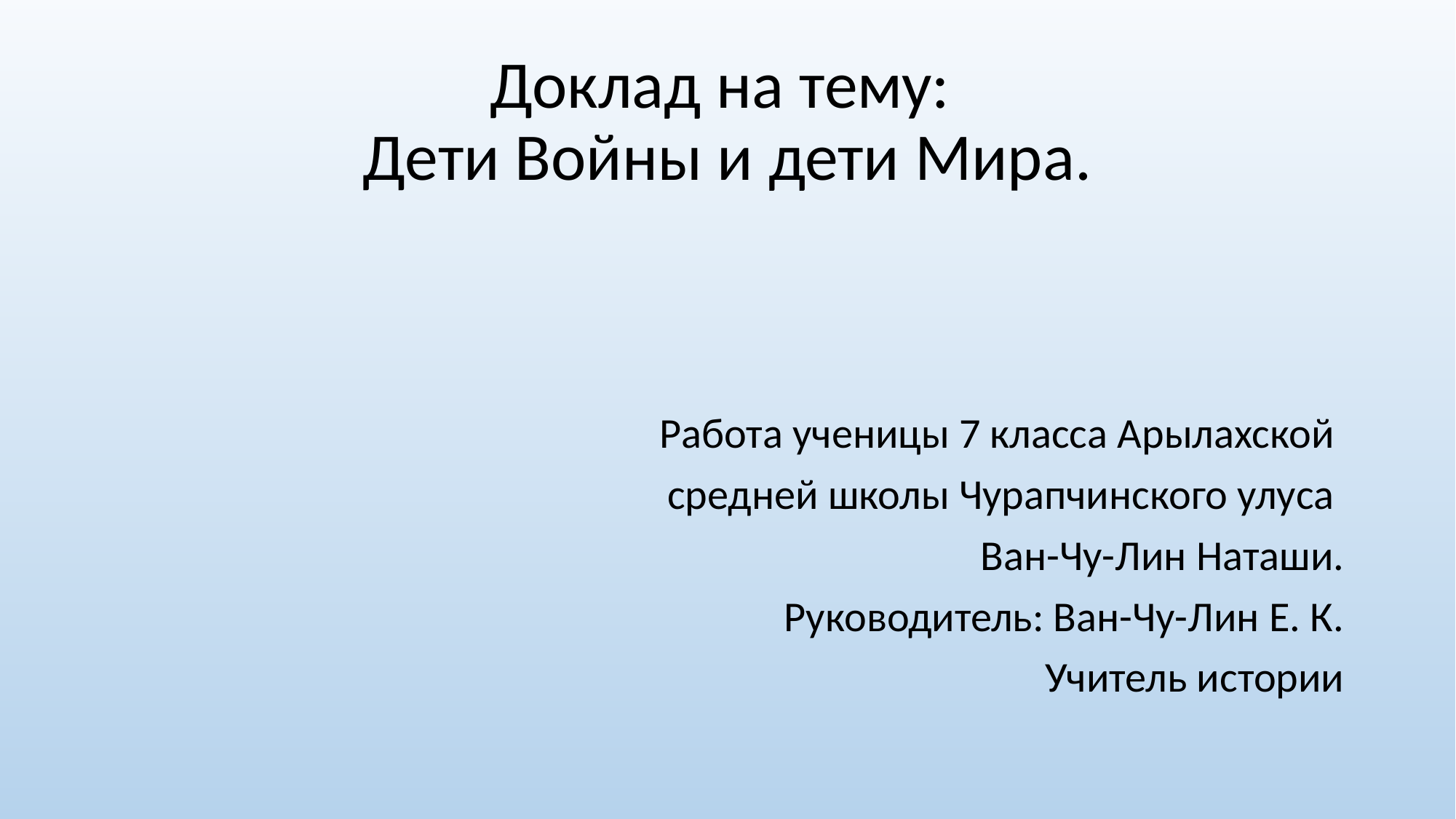

# Доклад на тему: Дети Войны и дети Мира.

Работа ученицы 7 класса Арылахской
средней школы Чурапчинского улуса
Ван-Чу-Лин Наташи.
 Руководитель: Ван-Чу-Лин Е. К.
Учитель истории